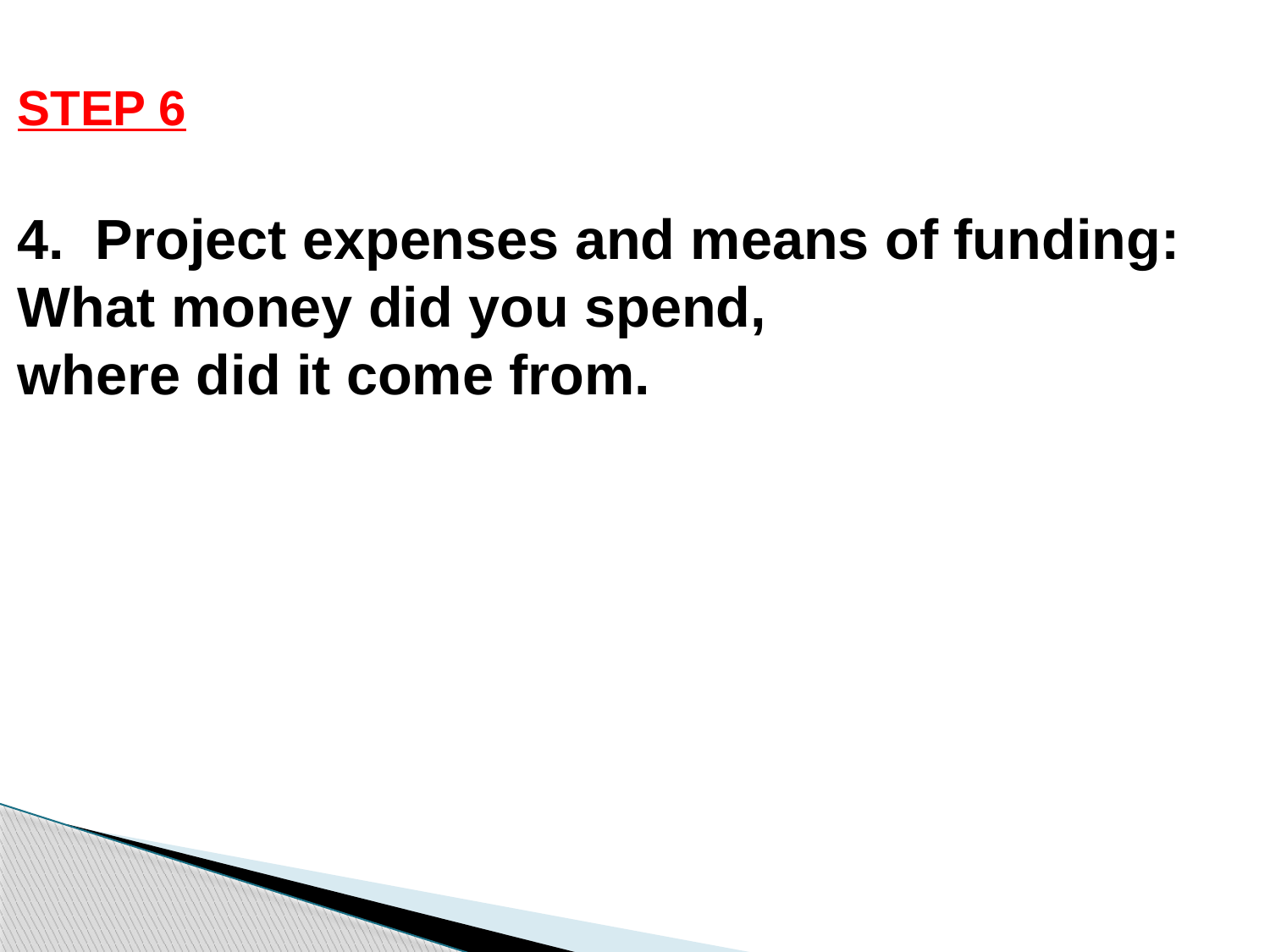

STEP 6

4.  Project expenses and means of funding:
What money did you spend,
where did it come from.